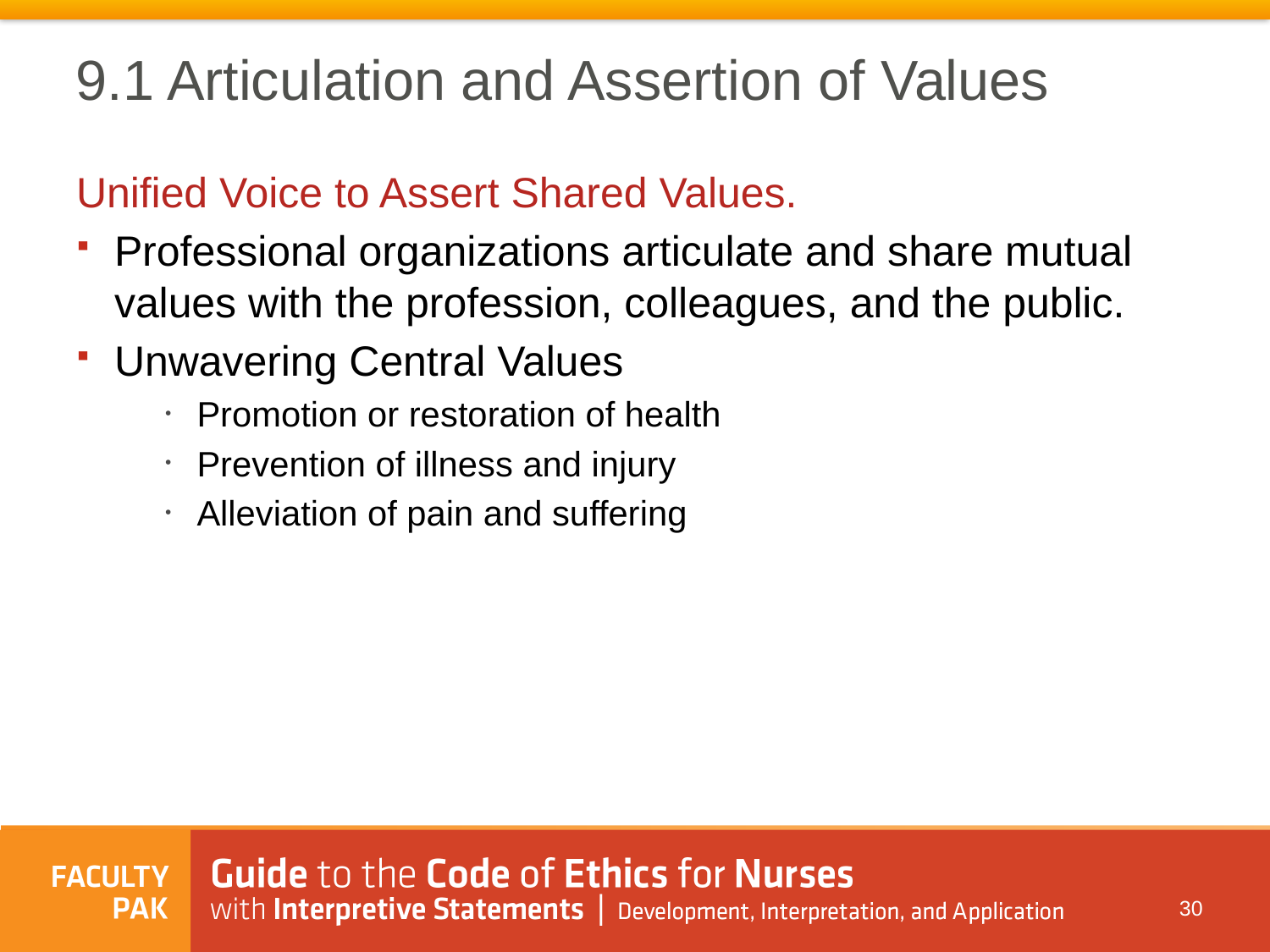

9.1 Articulation and Assertion of Values
Unified Voice to Assert Shared Values.
Professional organizations articulate and share mutual values with the profession, colleagues, and the public.
Unwavering Central Values
Promotion or restoration of health
Prevention of illness and injury
Alleviation of pain and suffering
30